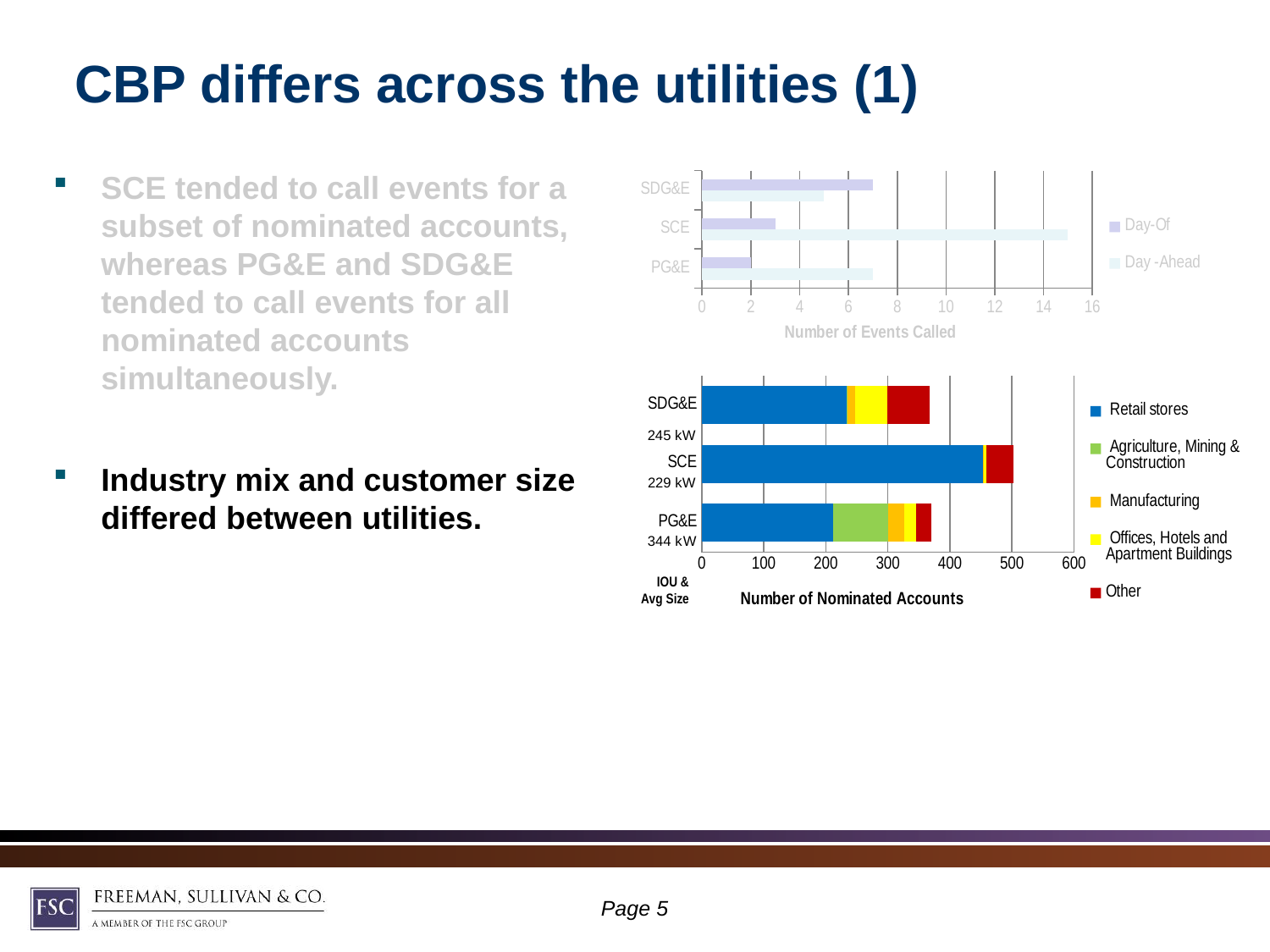

# CBP differs across the utilities (1)
SCE tended to call events for a subset of nominated accounts, whereas PG&E and SDG&E tended to call events for all nominated accounts simultaneously.

Industry mix and customer size differed between utilities.

### Chart

| Category | Day -Ahead | Day-Of |
|---|---|---|
| PG&E | 7.0 | 2.0 |
| SCE | 15.0 | 3.0 |
| SDG&E | 5.0 | 7.0 |

### Chart

| Category |  Retail stores |  Agriculture, Mining & Construction |  Manufacturing |  Offices, Hotels and Apartment Buildings | Other |
|---|---|---|---|---|---|
| PG&E | 212.0 | 89.0 | 25.0 | 20.0 | 24.0 |
| SCE | 454.0 | 0.0 | 1.0 | 4.0 | 43.0 |
| SDG&E | 234.0 | 1.0 | 12.0 | 52.0 | 69.0 |
245 kW
229 kW
IOU &
Avg Size
Page 5